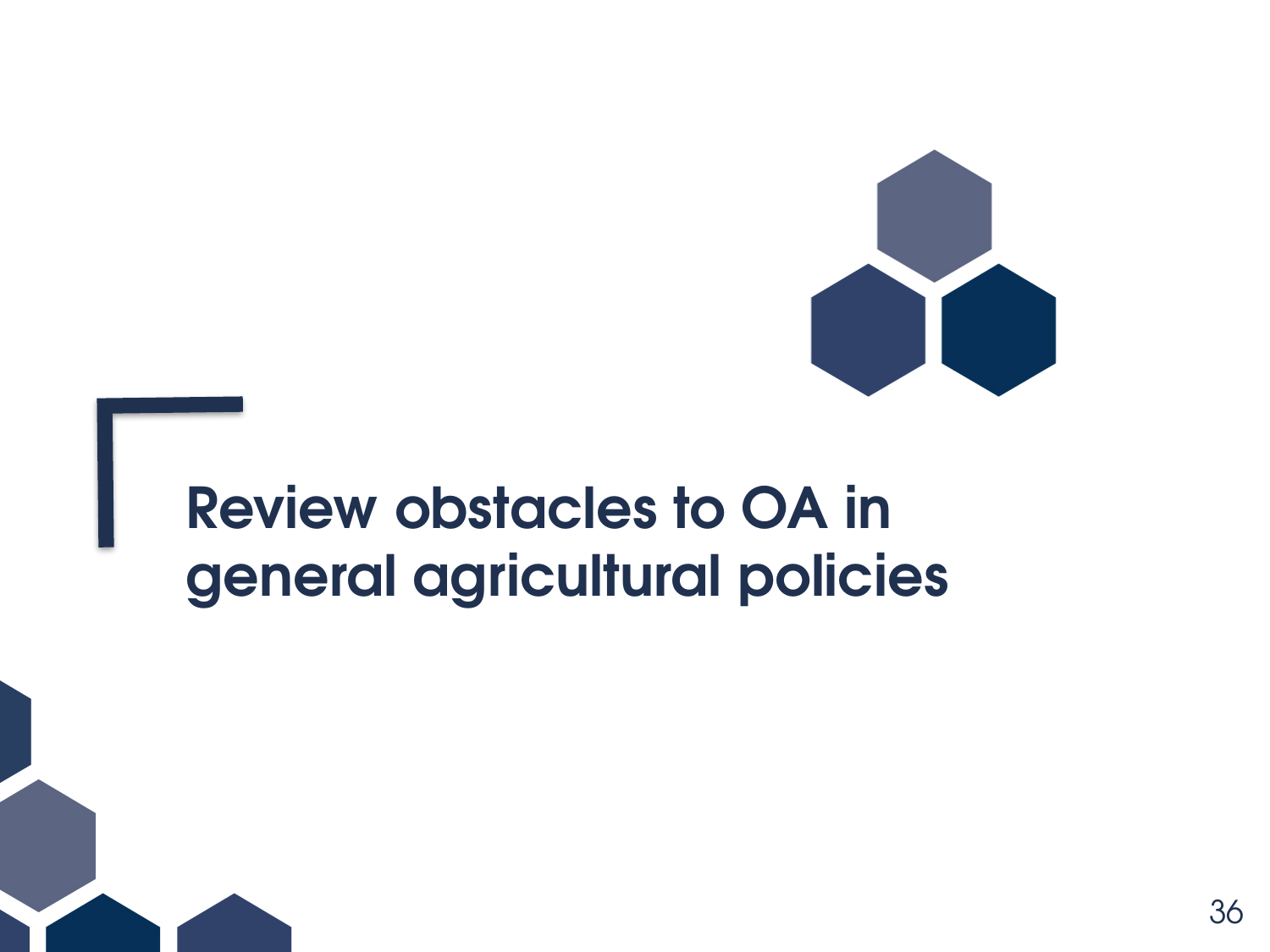

Review obstacles to OA in general agricultural policies
36